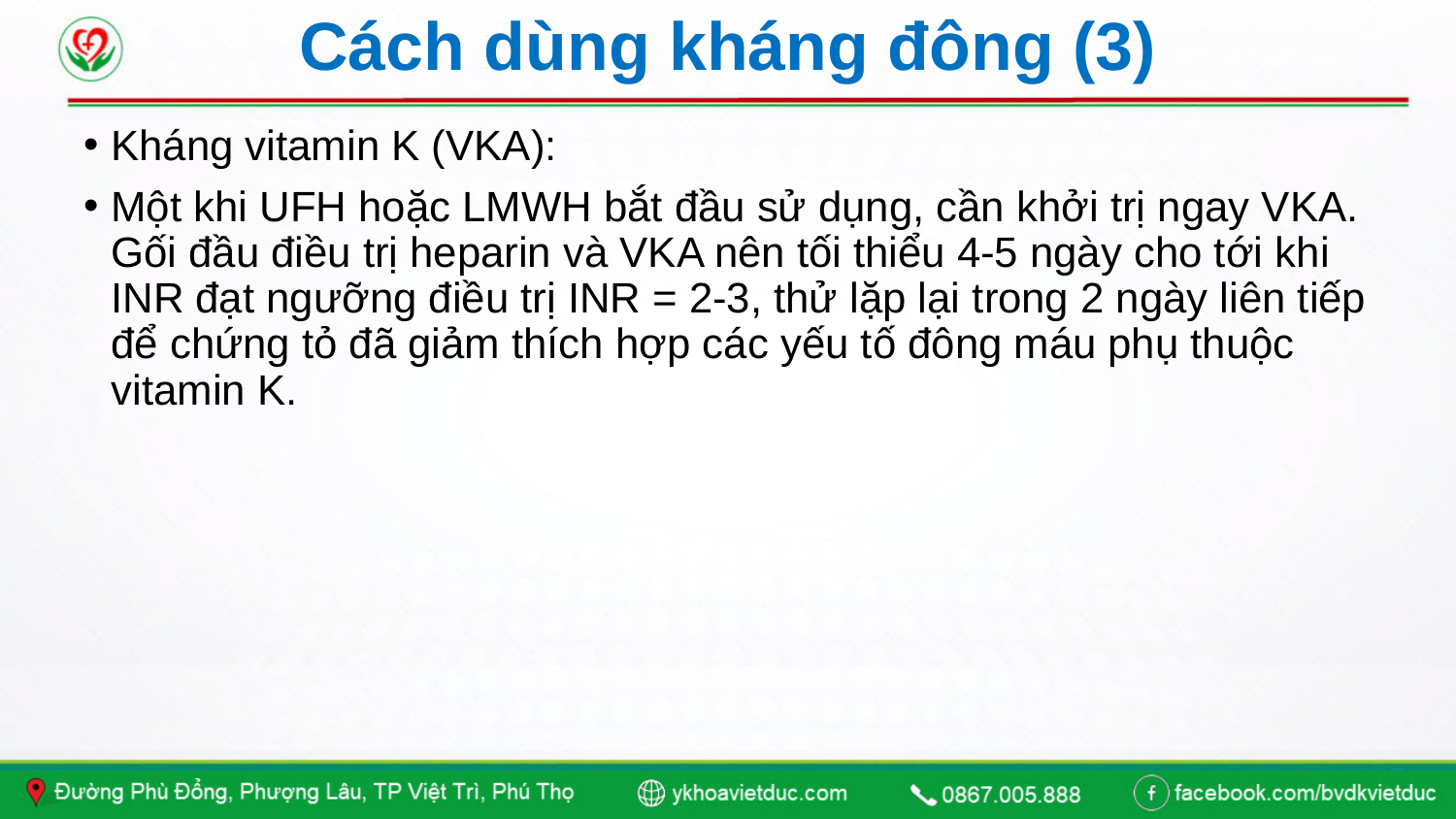

# Cách dùng kháng đông (3)
Kháng vitamin K (VKA):
Một khi UFH hoặc LMWH bắt đầu sử dụng, cần khởi trị ngay VKA. Gối đầu điều trị heparin và VKA nên tối thiểu 4-5 ngày cho tới khi INR đạt ngưỡng điều trị INR = 2-3, thử lặp lại trong 2 ngày liên tiếp để chứng tỏ đã giảm thích hợp các yếu tố đông máu phụ thuộc vitamin K.